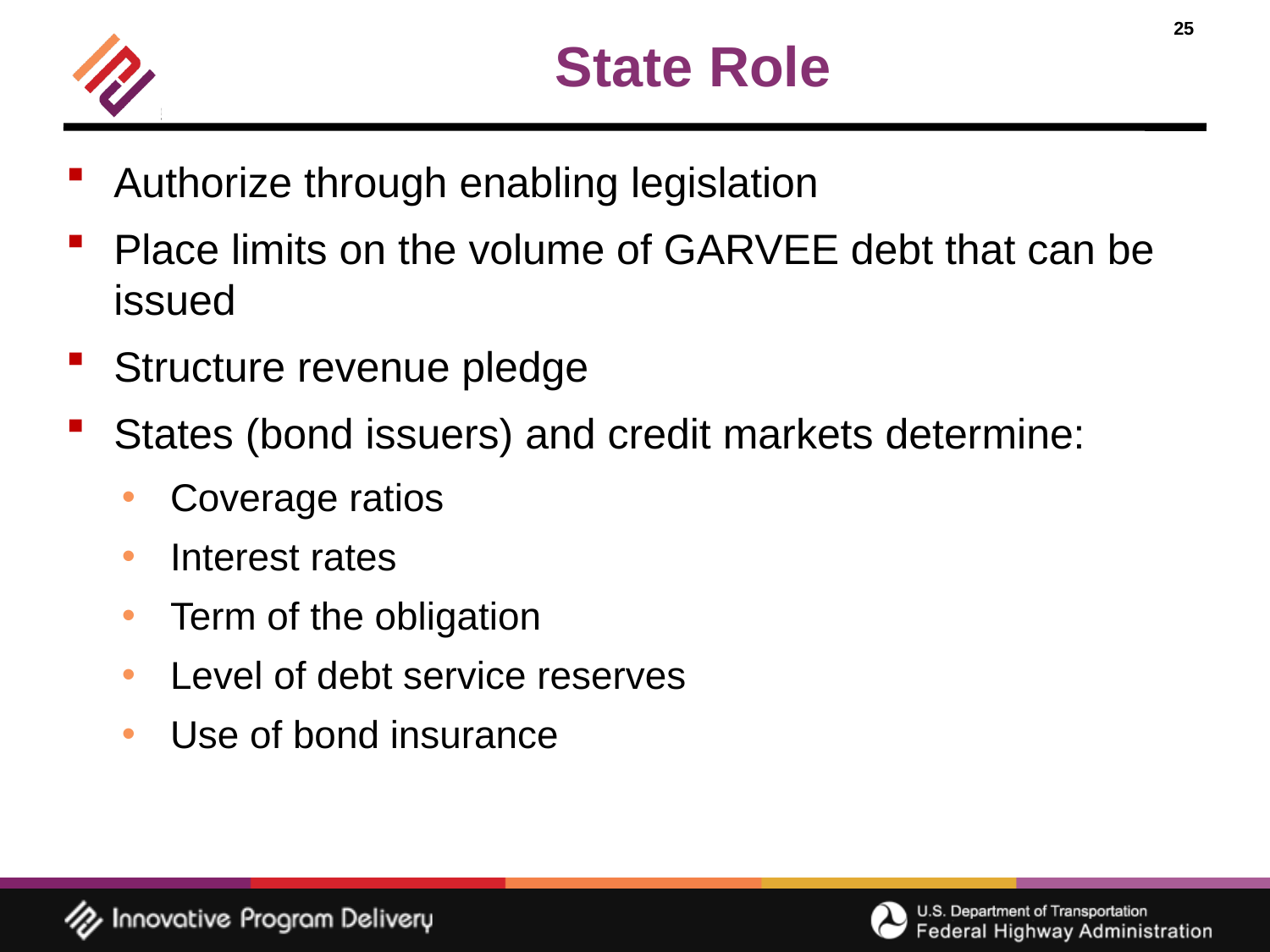

State Role
Authorize through enabling legislation
Place limits on the volume of GARVEE debt that can be issued
Structure revenue pledge
States (bond issuers) and credit markets determine:
Coverage ratios
Interest rates
Term of the obligation
Level of debt service reserves
Use of bond insurance